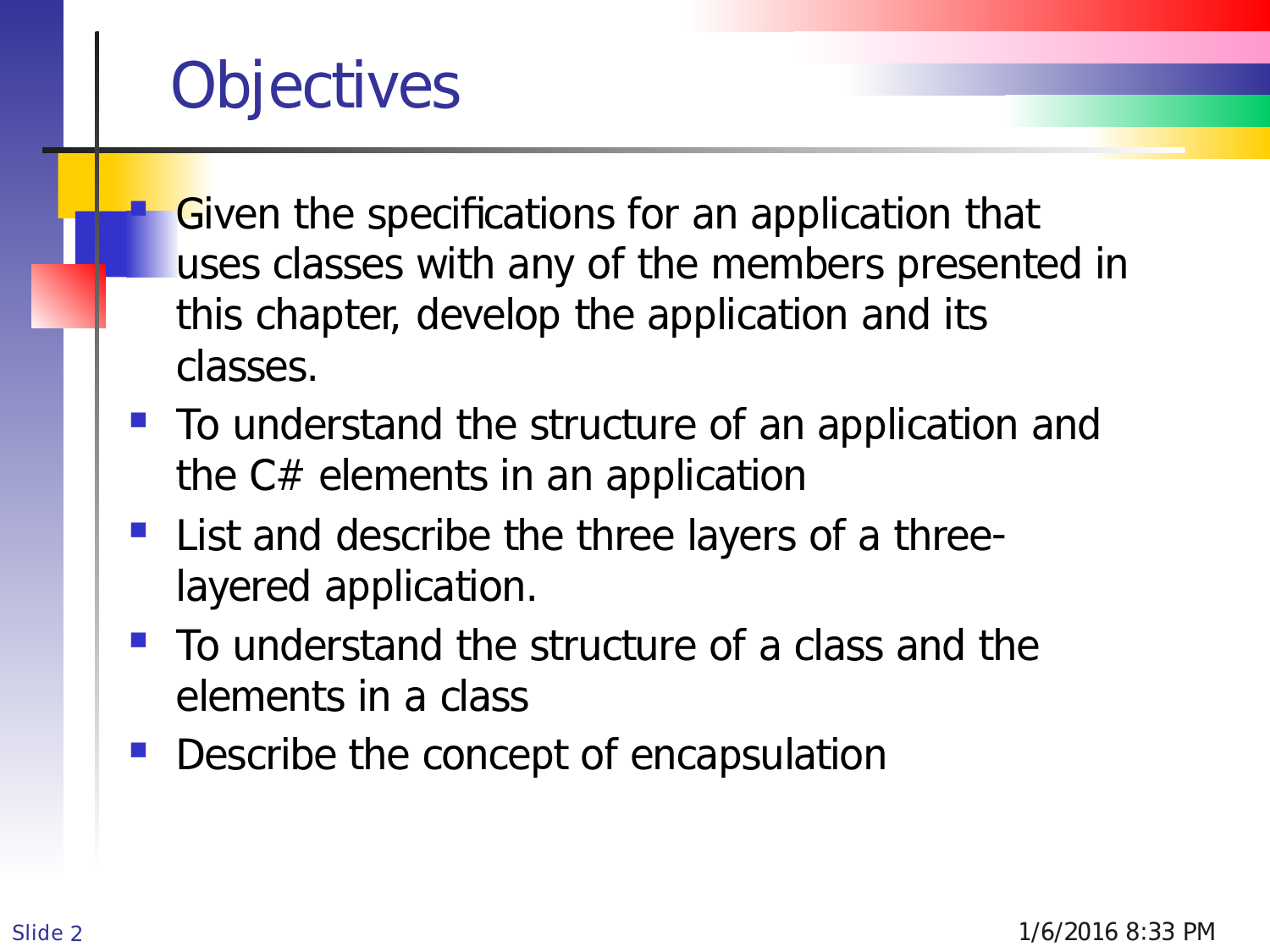

# Objectives
Given the specifications for an application that uses classes with any of the members presented in this chapter, develop the application and its classes.
To understand the structure of an application and the C# elements in an application
List and describe the three layers of a three-layered application.
To understand the structure of a class and the elements in a class
Describe the concept of encapsulation
1/6/2016 8:33 PM